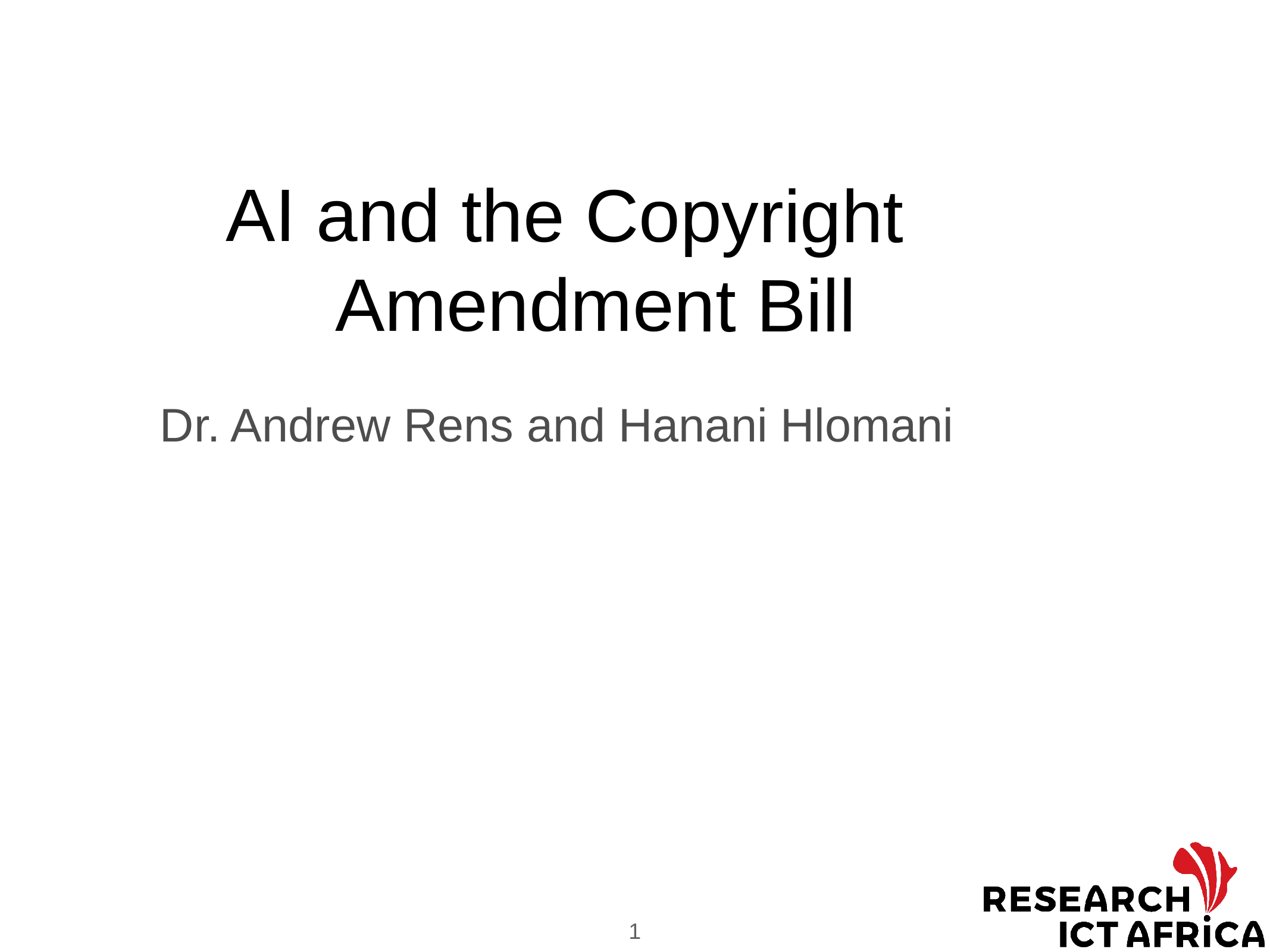

AI and the Copyright        Amendment Bill
          Dr. Andrew Rens and Hanani Hlomani